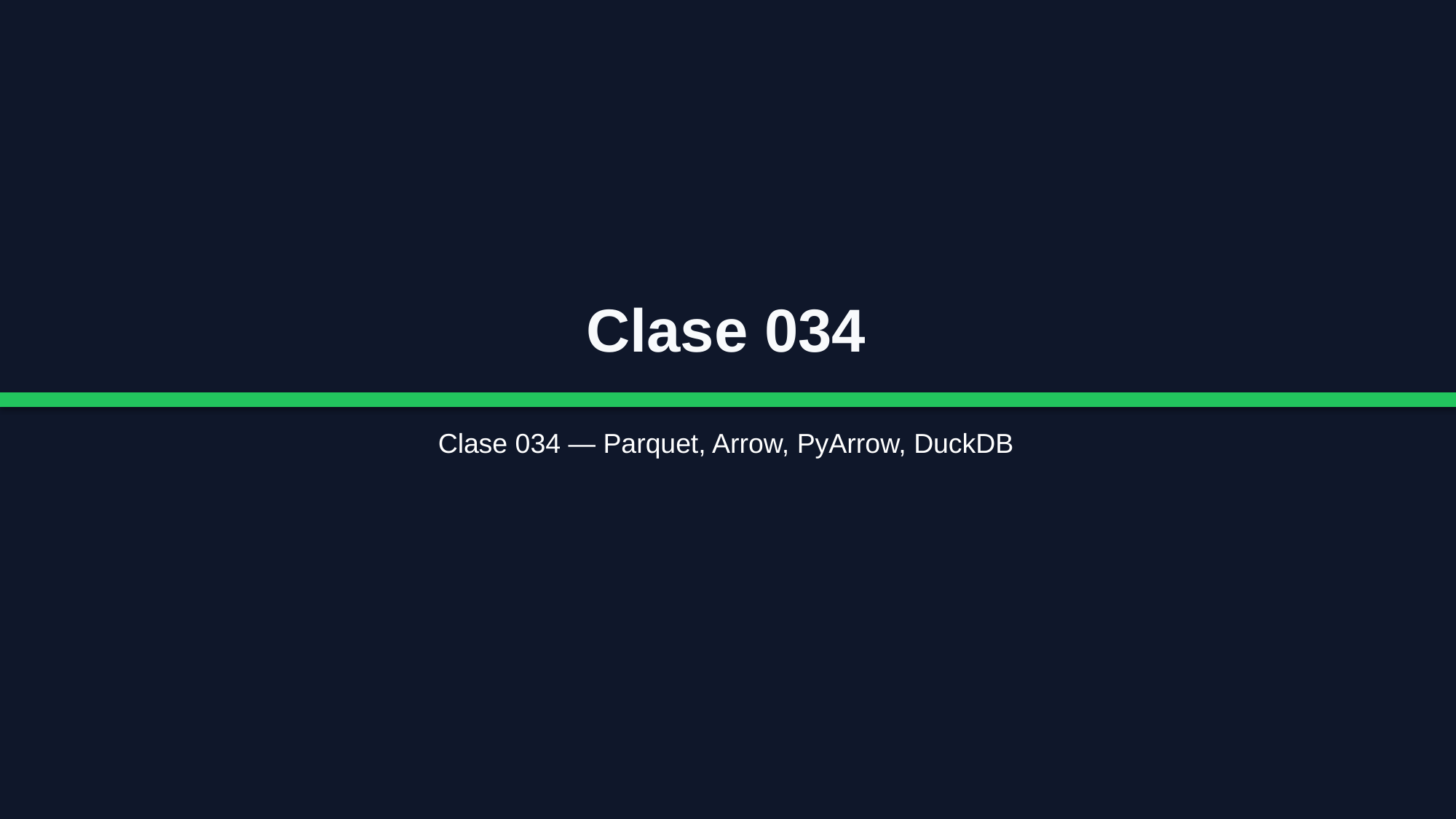

Clase 034

Clase 034 — Parquet, Arrow, PyArrow, DuckDB